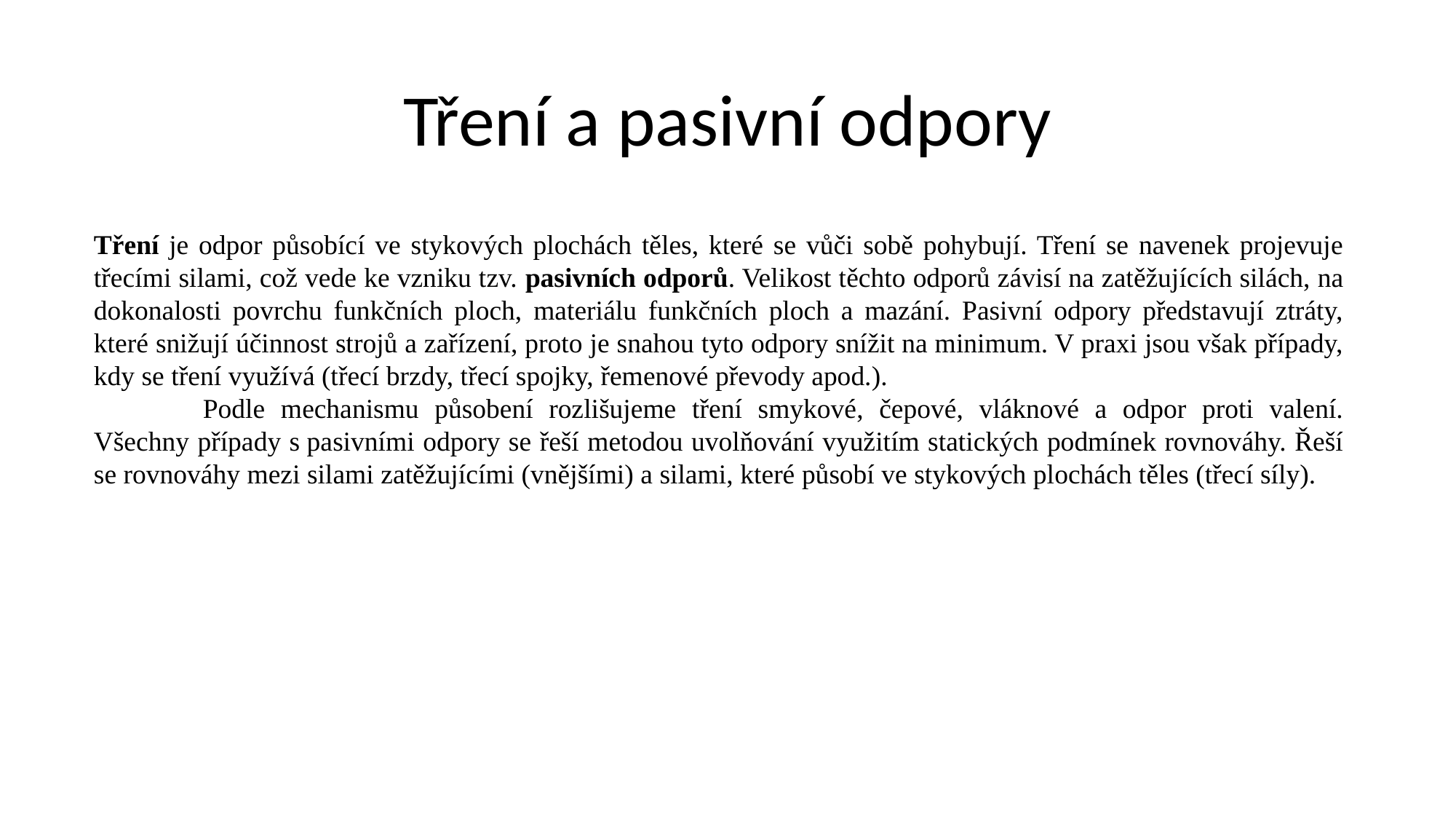

# Tření a pasivní odpory
Tření je odpor působící ve stykových plochách těles, které se vůči sobě pohybují. Tření se navenek projevuje třecími silami, což vede ke vzniku tzv. pasivních odporů. Velikost těchto odporů závisí na zatěžujících silách, na dokonalosti povrchu funkčních ploch, materiálu funkčních ploch a mazání. Pasivní odpory představují ztráty, které snižují účinnost strojů a zařízení, proto je snahou tyto odpory snížit na minimum. V praxi jsou však případy, kdy se tření využívá (třecí brzdy, třecí spojky, řemenové převody apod.).
	Podle mechanismu působení rozlišujeme tření smykové, čepové, vláknové a odpor proti valení. Všechny případy s pasivními odpory se řeší metodou uvolňování využitím statických podmínek rovnováhy. Řeší se rovnováhy mezi silami zatěžujícími (vnějšími) a silami, které působí ve stykových plochách těles (třecí síly).